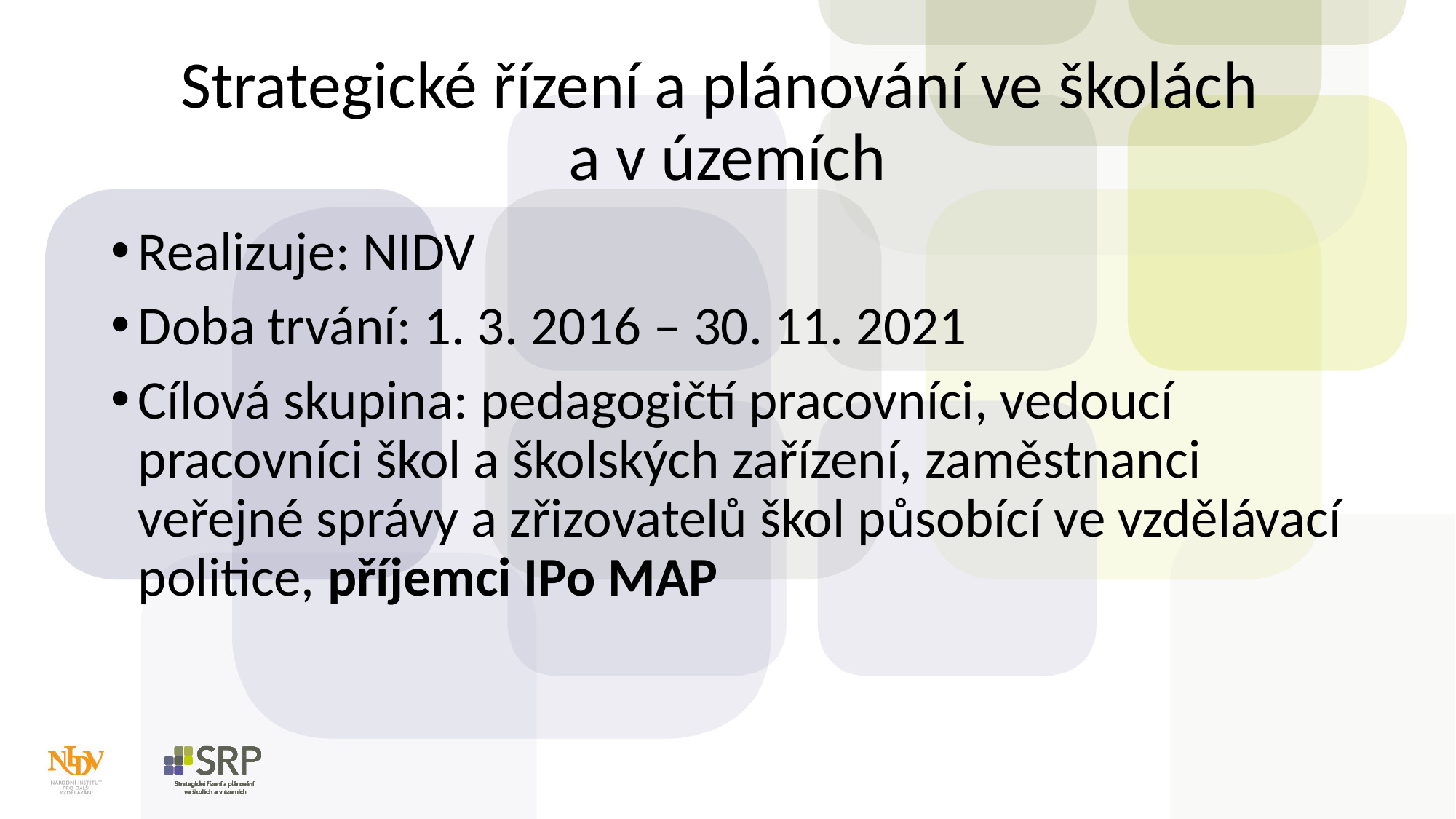

# Strategické řízení a plánování ve školách a v územích
Realizuje: NIDV
Doba trvání: 1. 3. 2016 – 30. 11. 2021
Cílová skupina: pedagogičtí pracovníci, vedoucí pracovníci škol a školských zařízení, zaměstnanci veřejné správy a zřizovatelů škol působící ve vzdělávací politice, příjemci IPo MAP